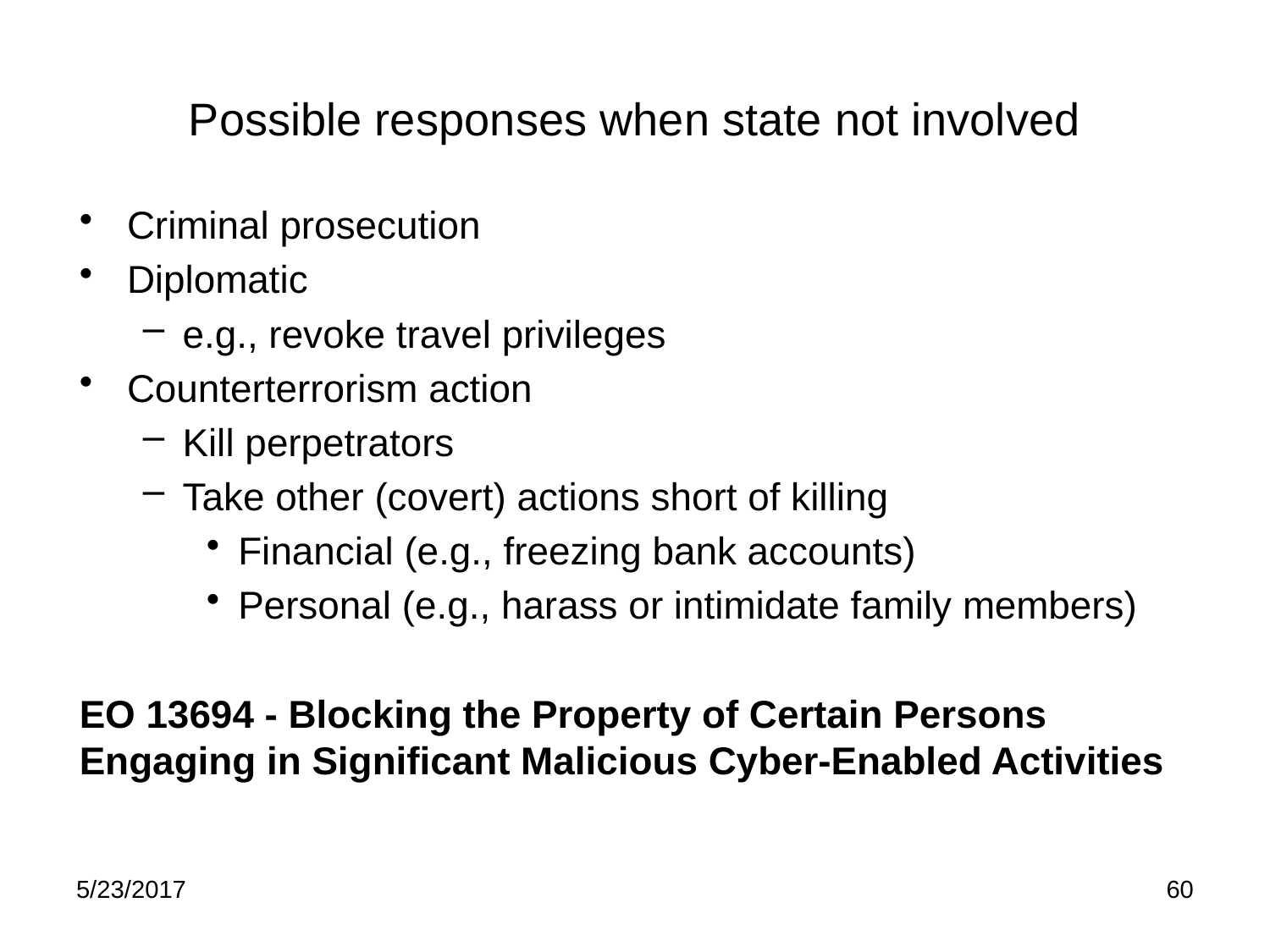

# Possible responses when state not involved
Criminal prosecution
Diplomatic
e.g., revoke travel privileges
Counterterrorism action
Kill perpetrators
Take other (covert) actions short of killing
Financial (e.g., freezing bank accounts)
Personal (e.g., harass or intimidate family members)

EO 13694 - Blocking the Property of Certain Persons Engaging in Significant Malicious Cyber-Enabled Activities

5/23/2017
60